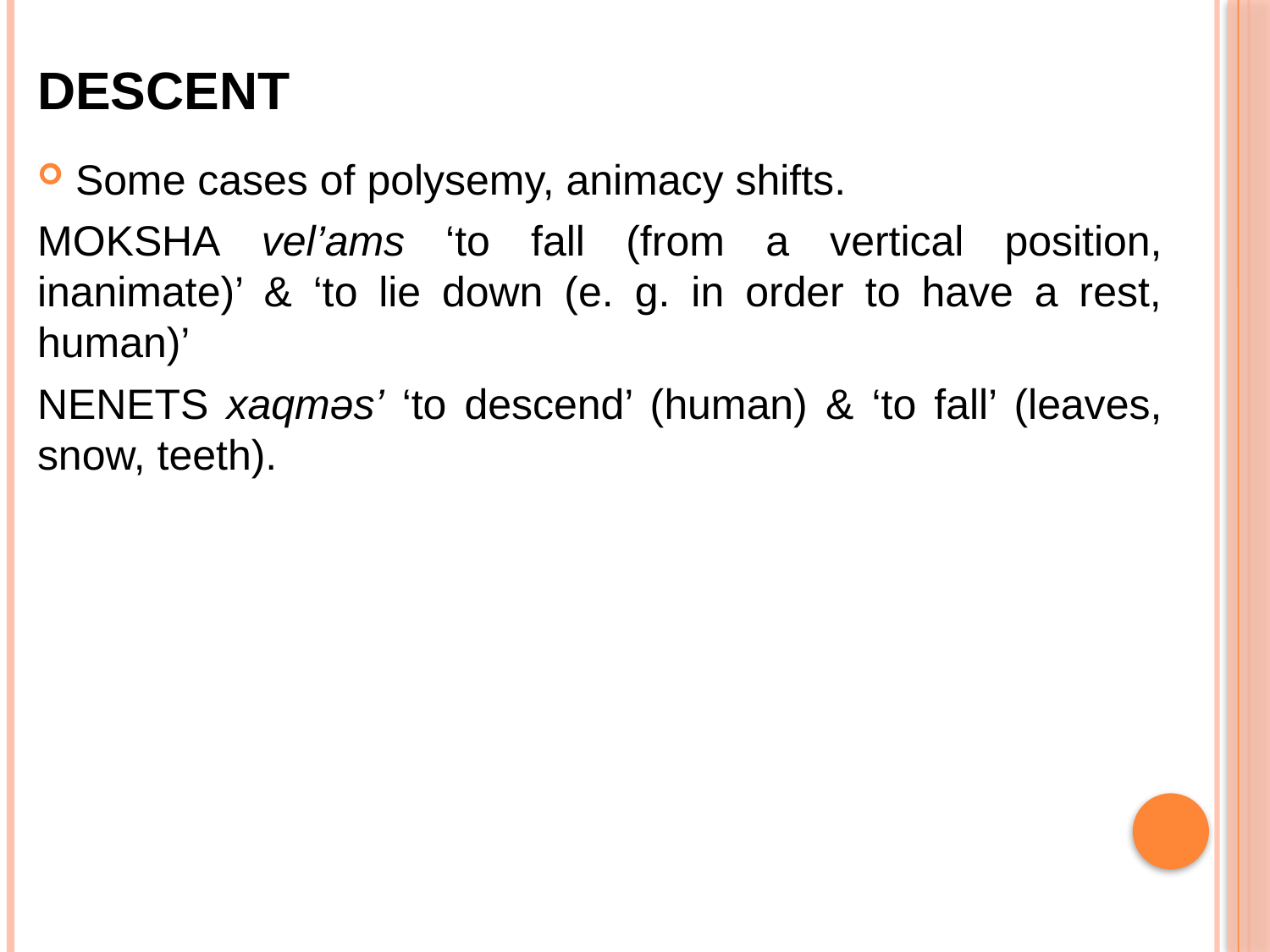

# Descent
Some cases of polysemy, animacy shifts.
moksha vel’ams ‘to fall (from a vertical position, inanimate)’ & ‘to lie down (e. g. in order to have a rest, human)’
nenets xaqməs’ ‘to descend’ (human) & ‘to fall’ (leaves, snow, teeth).